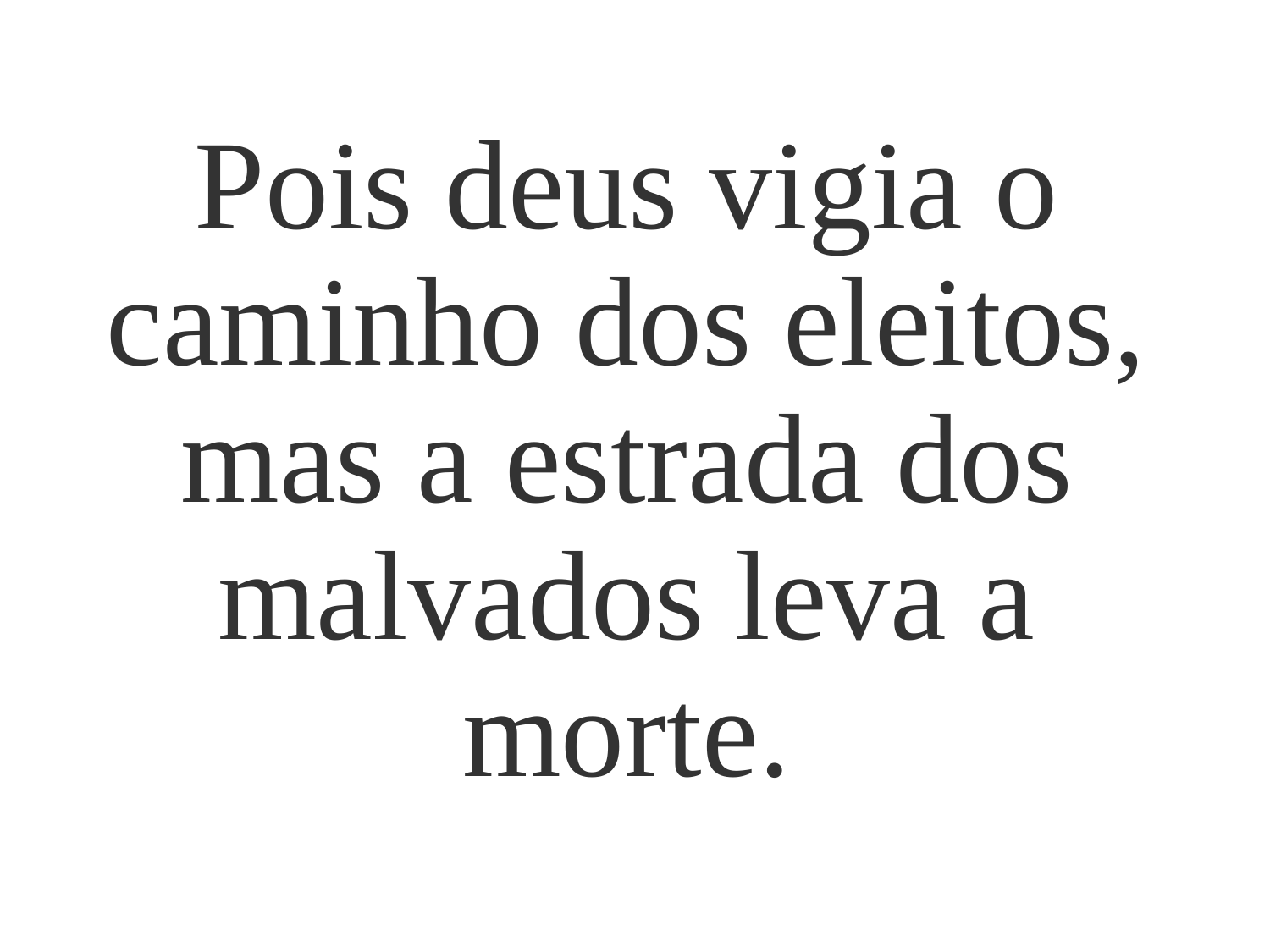

Pois deus vigia o caminho dos eleitos,
mas a estrada dos malvados leva a morte.